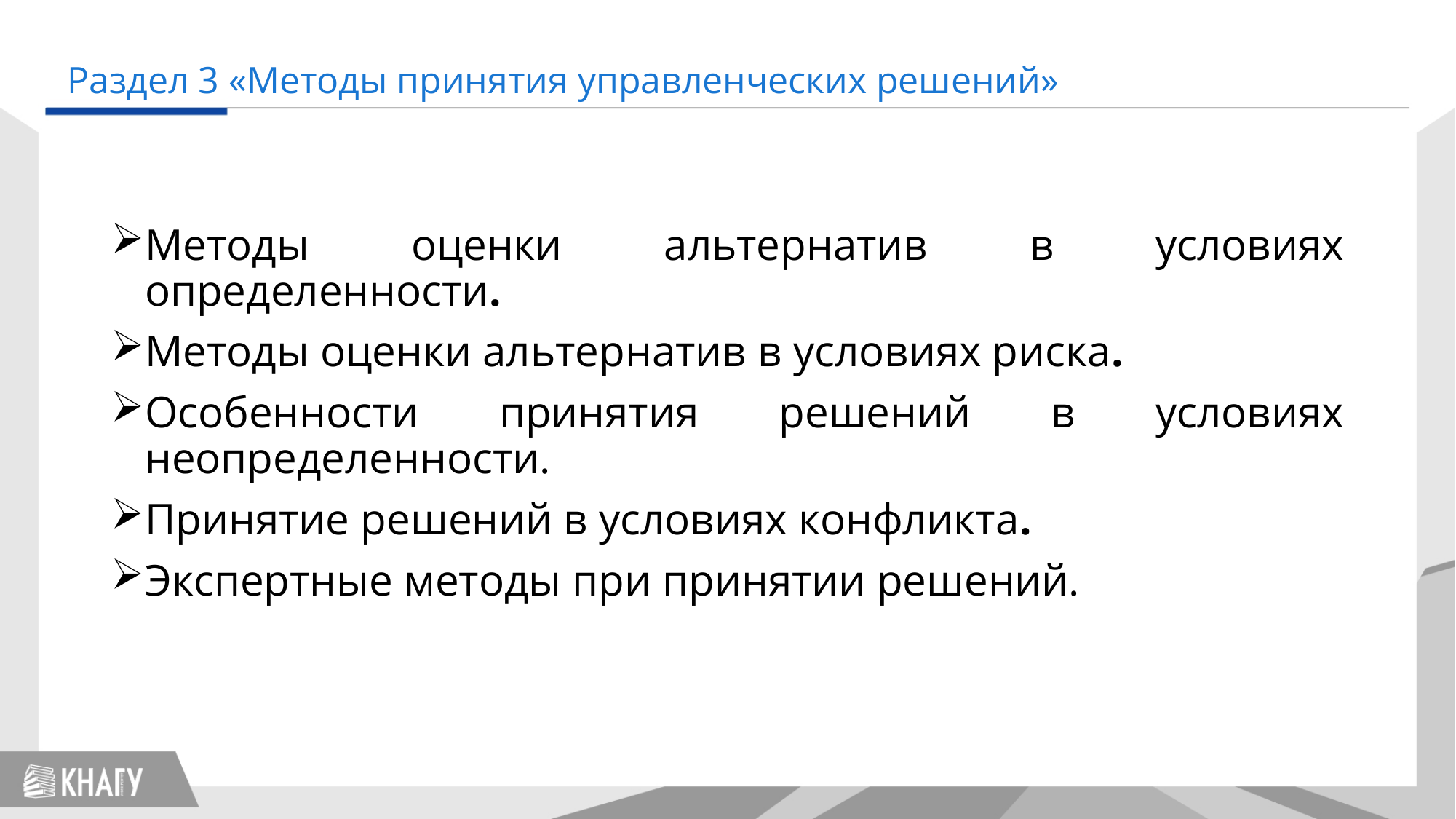

Раздел 3 «Методы принятия управленческих решений»
Методы оценки альтернатив в условиях определенности.
Методы оценки альтернатив в условиях риска.
Особенности принятия решений в условиях неопределенности.
Принятие решений в условиях конфликта.
Экспертные методы при принятии решений.